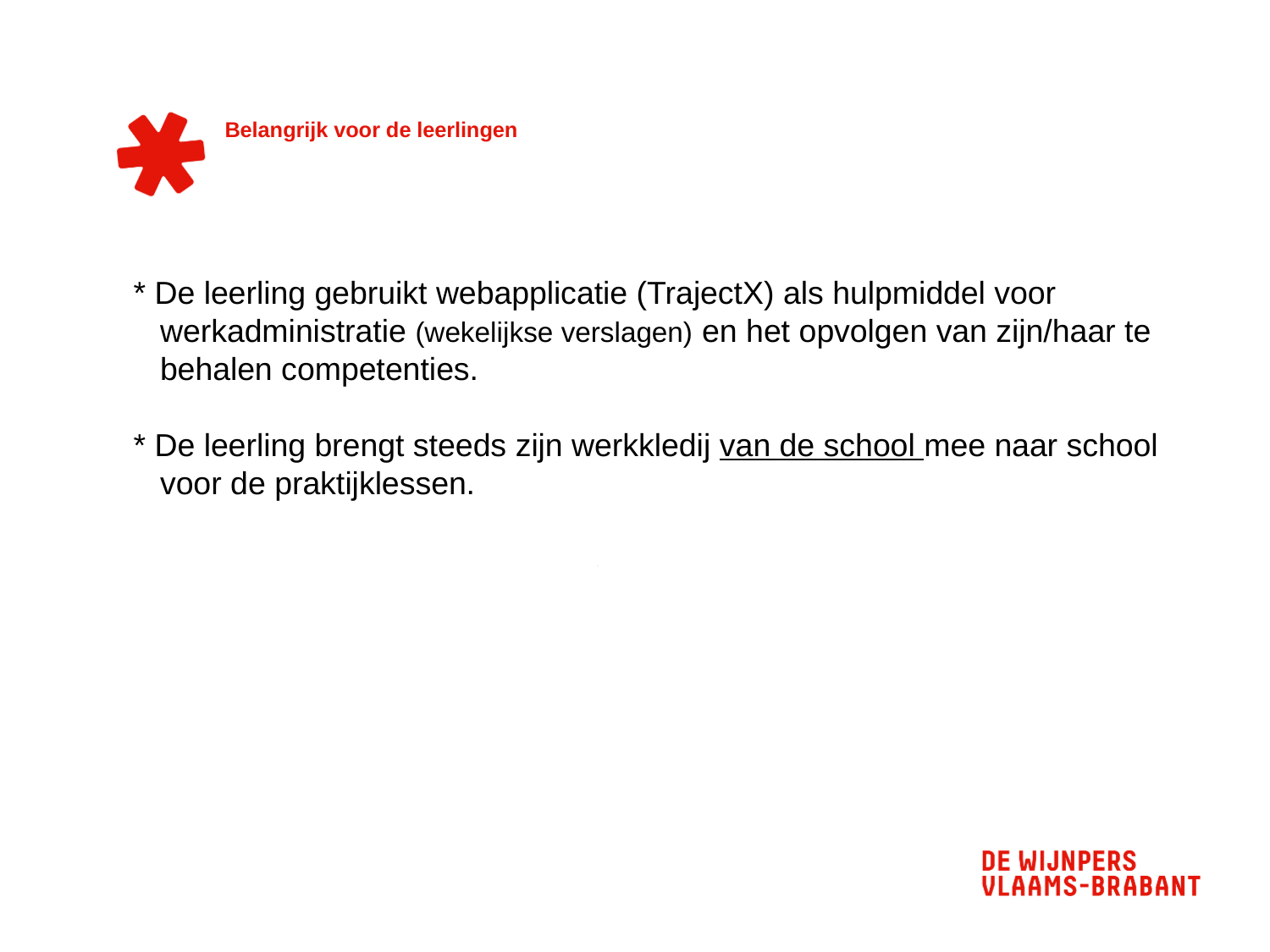

# Belangrijk voor de leerlingen
* De leerling gebruikt webapplicatie (TrajectX) als hulpmiddel voor
   werkadministratie (wekelijkse verslagen) en het opvolgen van zijn/haar te
   behalen competenties.
* De leerling brengt steeds zijn werkkledij van de school mee naar school
   voor de praktijklessen.